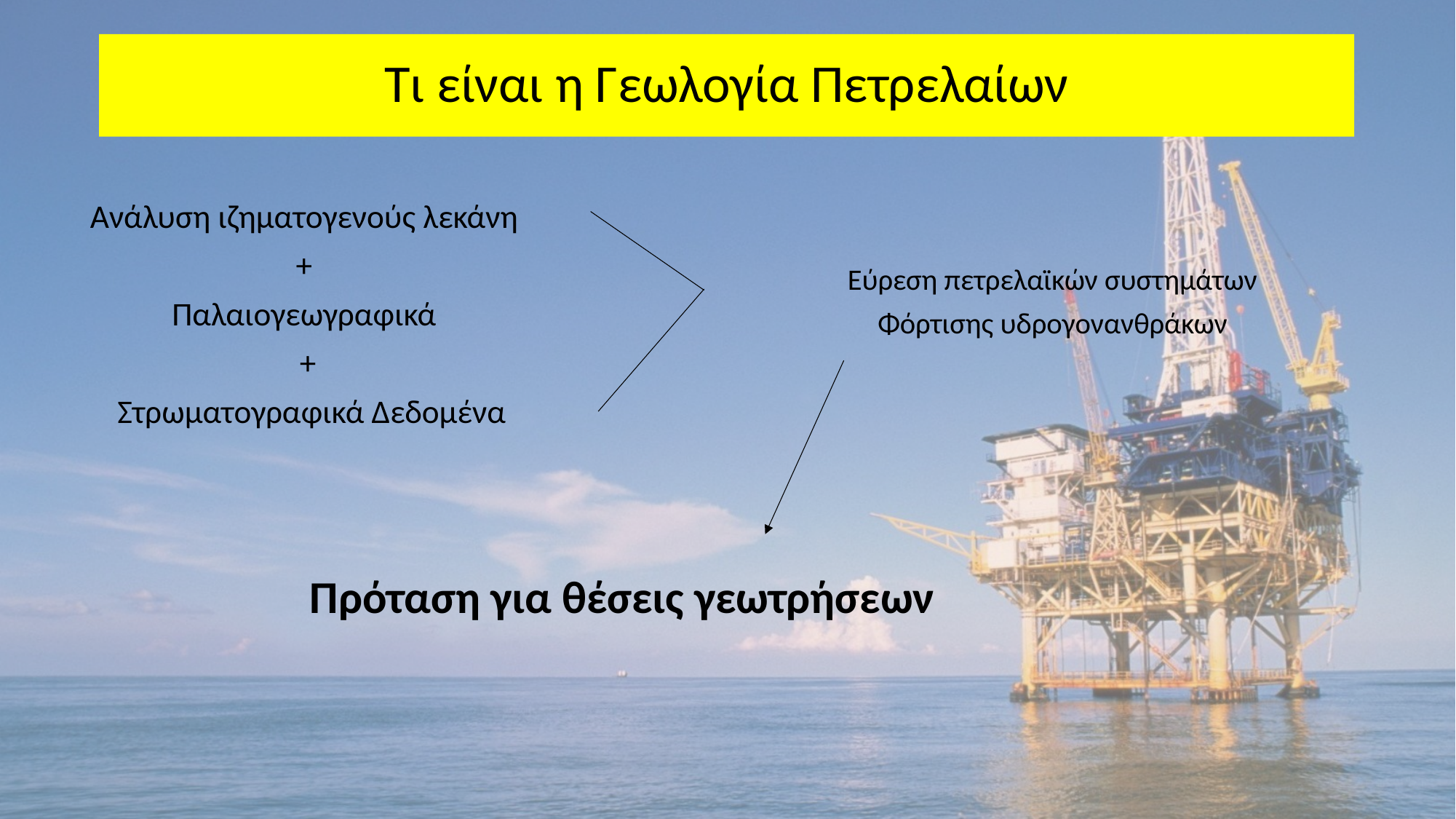

# Τι είναι η Γεωλογία Πετρελαίων
Ανάλυση ιζηματογενούς λεκάνη
+
Παλαιογεωγραφικά
+
 Στρωματογραφικά Δεδομένα
Εύρεση πετρελαϊκών συστημάτων
Φόρτισης υδρογονανθράκων
Πρόταση για θέσεις γεωτρήσεων